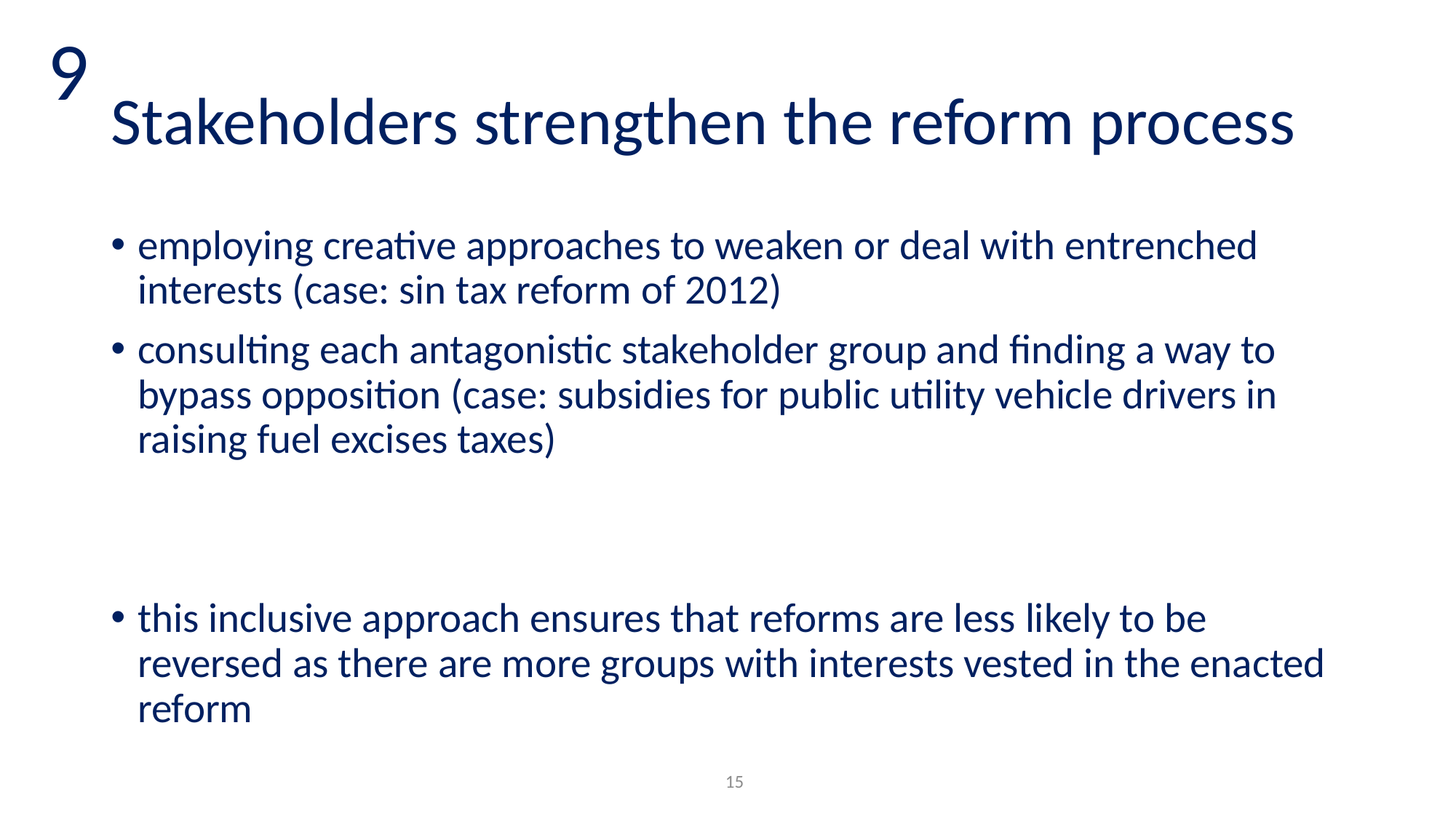

9
# Stakeholders strengthen the reform process
employing creative approaches to weaken or deal with entrenched interests (case: sin tax reform of 2012)
consulting each antagonistic stakeholder group and finding a way to bypass opposition (case: subsidies for public utility vehicle drivers in raising fuel excises taxes)

this inclusive approach ensures that reforms are less likely to be reversed as there are more groups with interests vested in the enacted reform

15